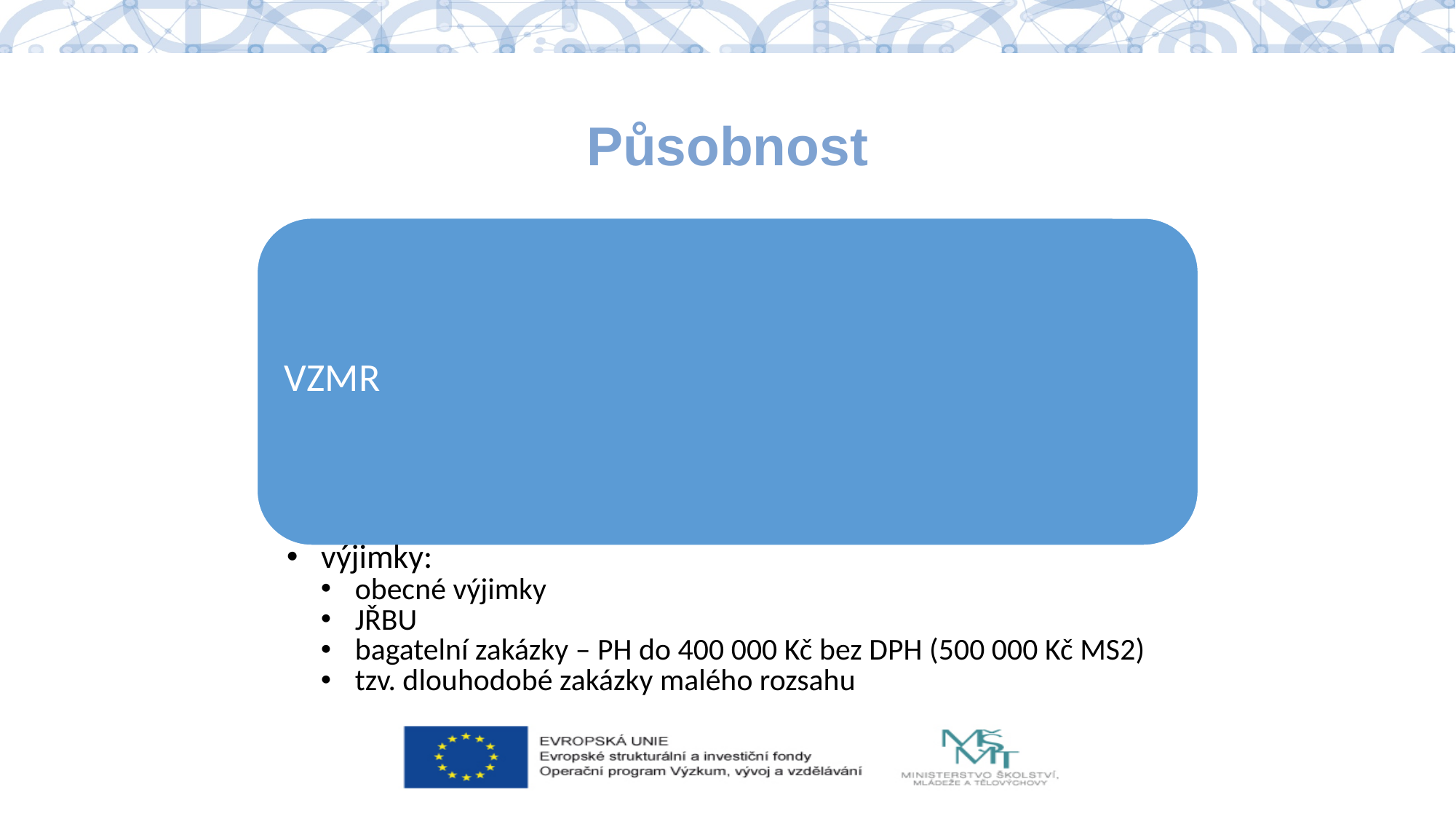

# Působnost
VZMR
výjimky:
obecné výjimky
JŘBU
bagatelní zakázky – PH do 400 000 Kč bez DPH (500 000 Kč MS2)
tzv. dlouhodobé zakázky malého rozsahu